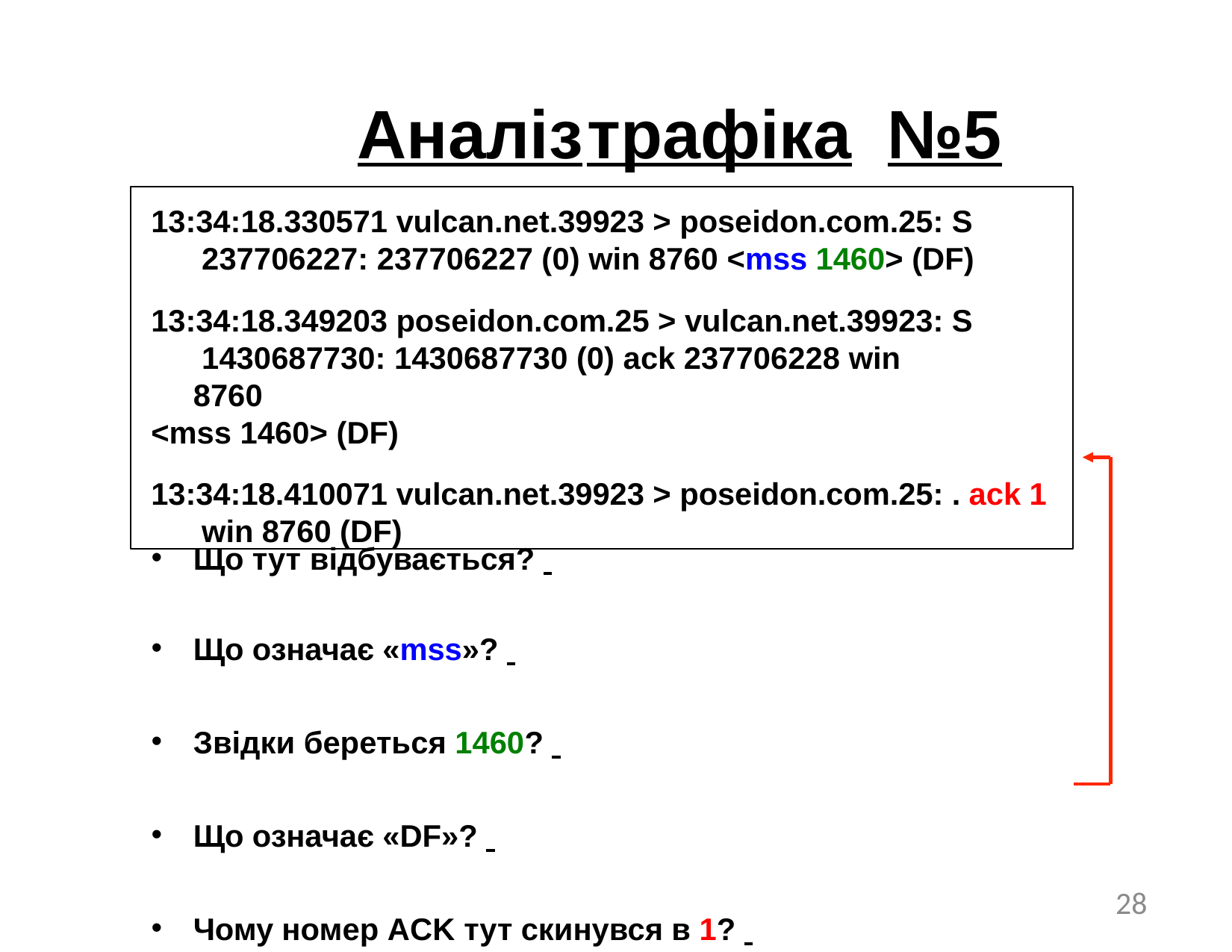

# Аналіз	трафіка	№5
13:34:18.330571 vulcan.net.39923 > poseidon.com.25: S  237706227: 237706227 (0) win 8760 <mss 1460> (DF)
13:34:18.349203 poseidon.com.25 > vulcan.net.39923: S  1430687730: 1430687730 (0) ack 237706228 win 8760
<mss 1460> (DF)
13:34:18.410071 vulcan.net.39923 > poseidon.com.25: . ack 1  win 8760 (DF)

Що тут відбувається?
Що означає «mss»?
Звідки береться 1460?
Що означає «DF»?
Чому номер ACK тут скинувся в 1?

28